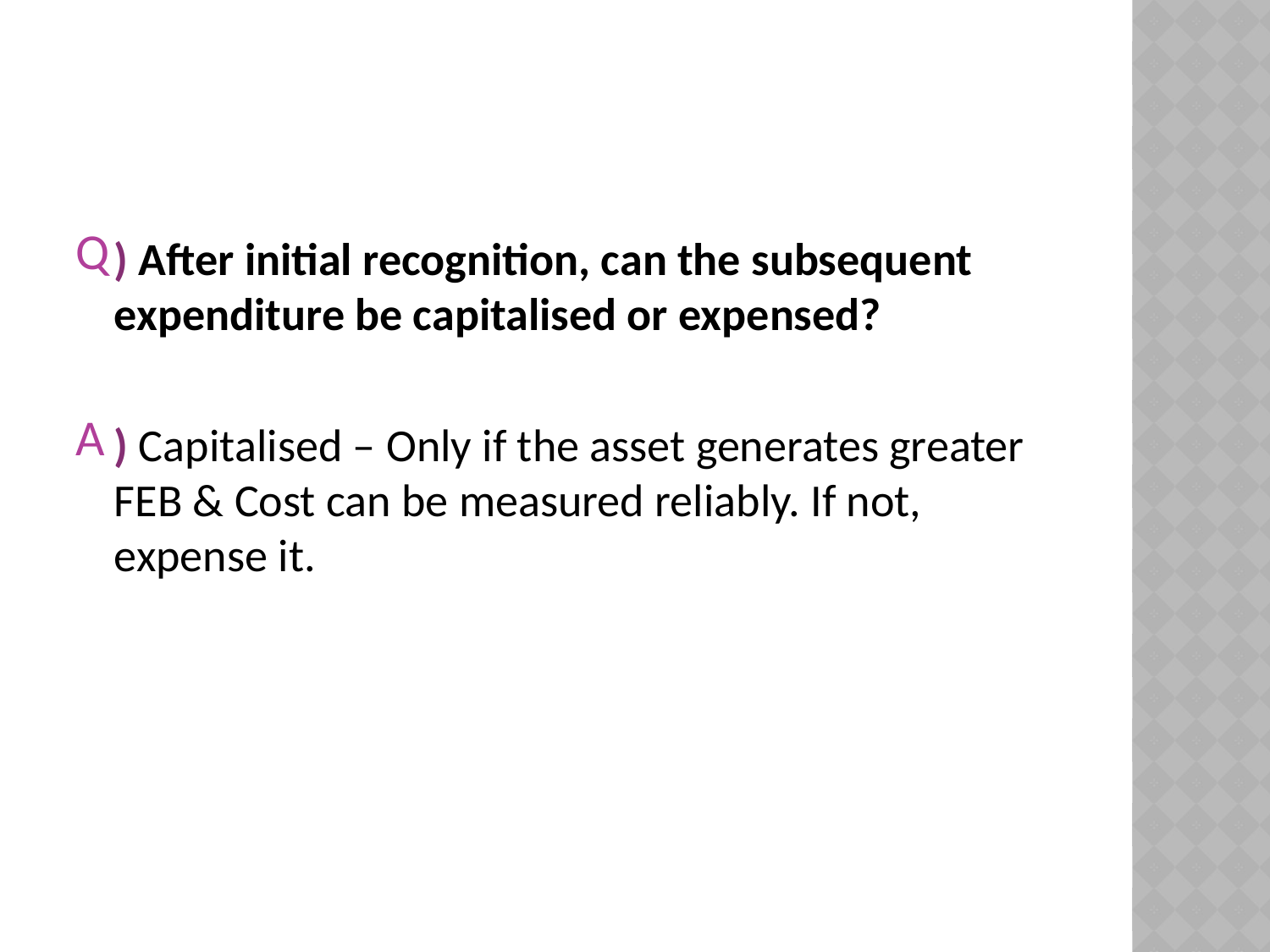

#
) After initial recognition, can the subsequent expenditure be capitalised or expensed?

) Capitalised – Only if the asset generates greater FEB & Cost can be measured reliably. If not, expense it.